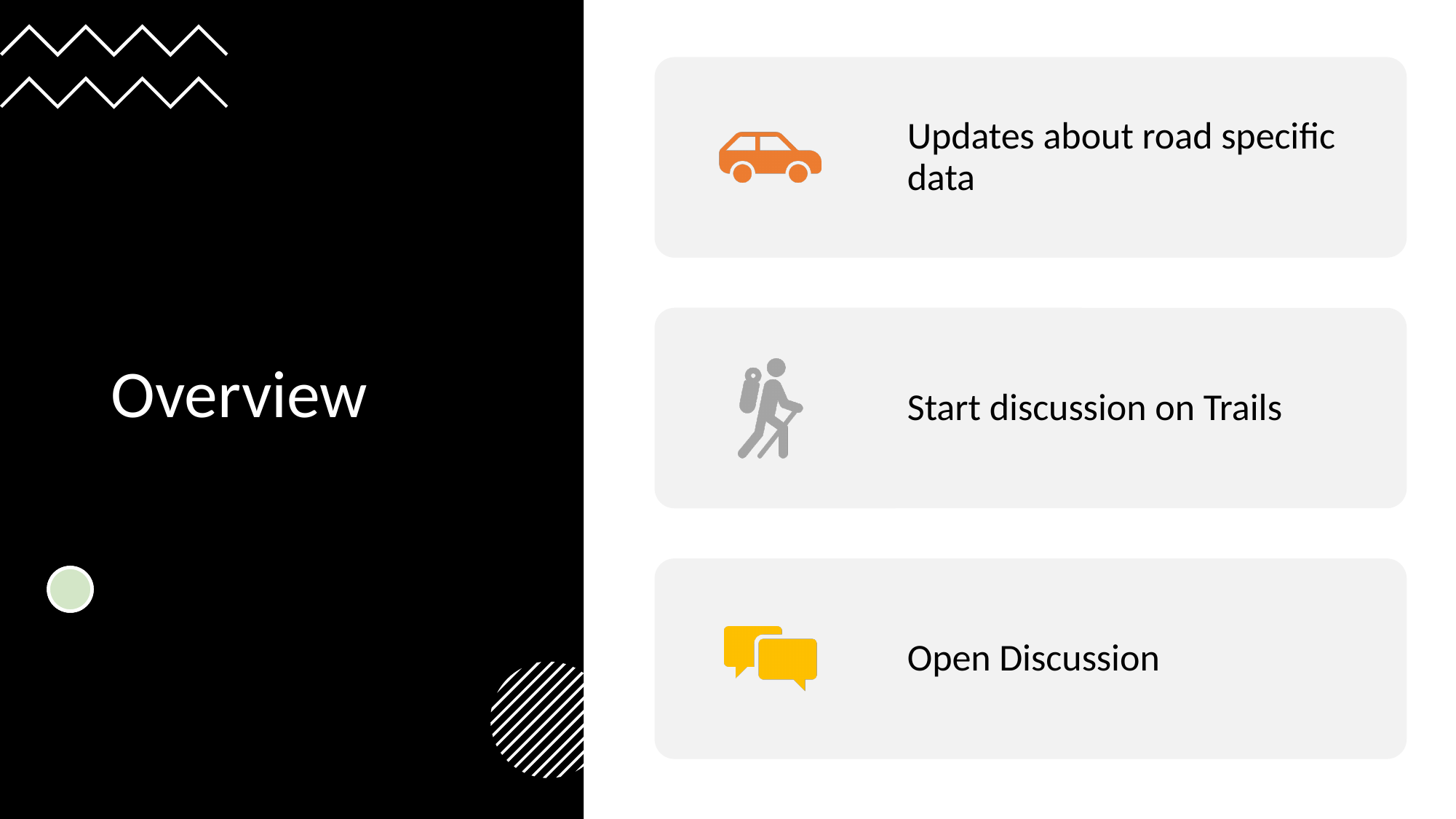

Updates about road specific data
Start discussion on Trails
Open Discussion
# Overview